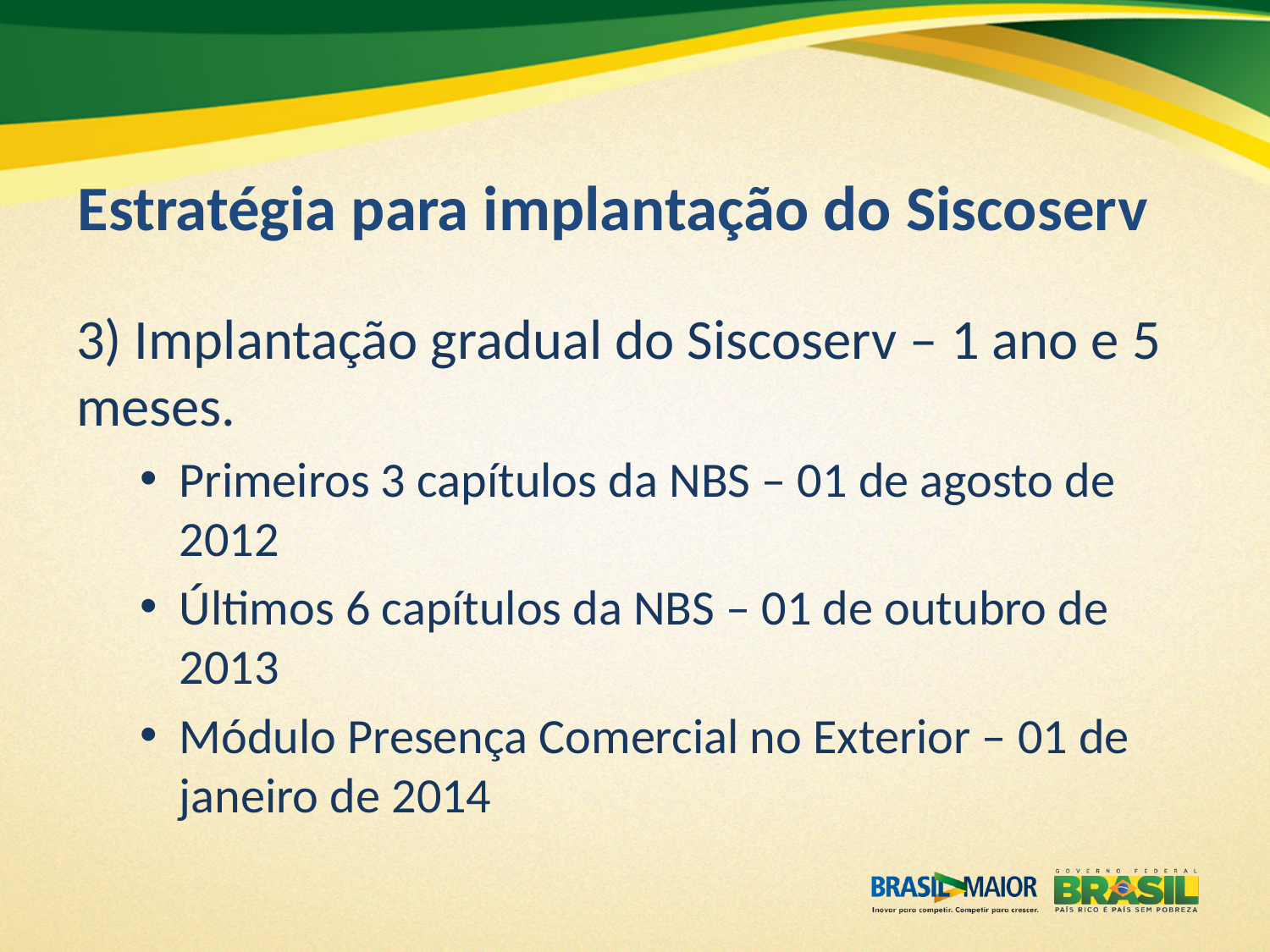

# Estratégia para implantação do Siscoserv
3) Implantação gradual do Siscoserv – 1 ano e 5 meses.
Primeiros 3 capítulos da NBS – 01 de agosto de 2012
Últimos 6 capítulos da NBS – 01 de outubro de 2013
Módulo Presença Comercial no Exterior – 01 de janeiro de 2014